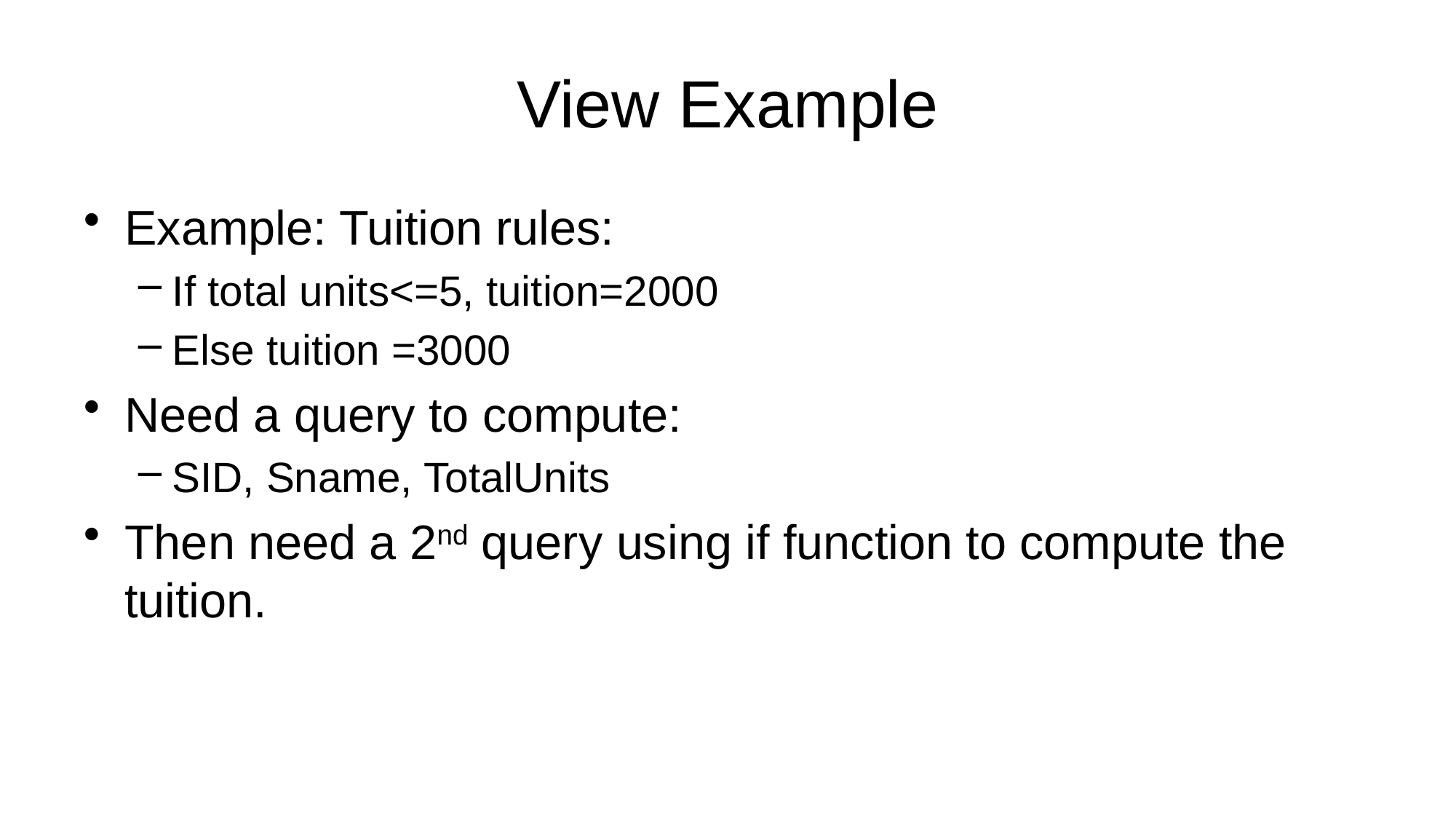

# View Example
Example: Tuition rules:
If total units<=5, tuition=2000
Else tuition =3000
Need a query to compute:
SID, Sname, TotalUnits
Then need a 2nd query using if function to compute the tuition.